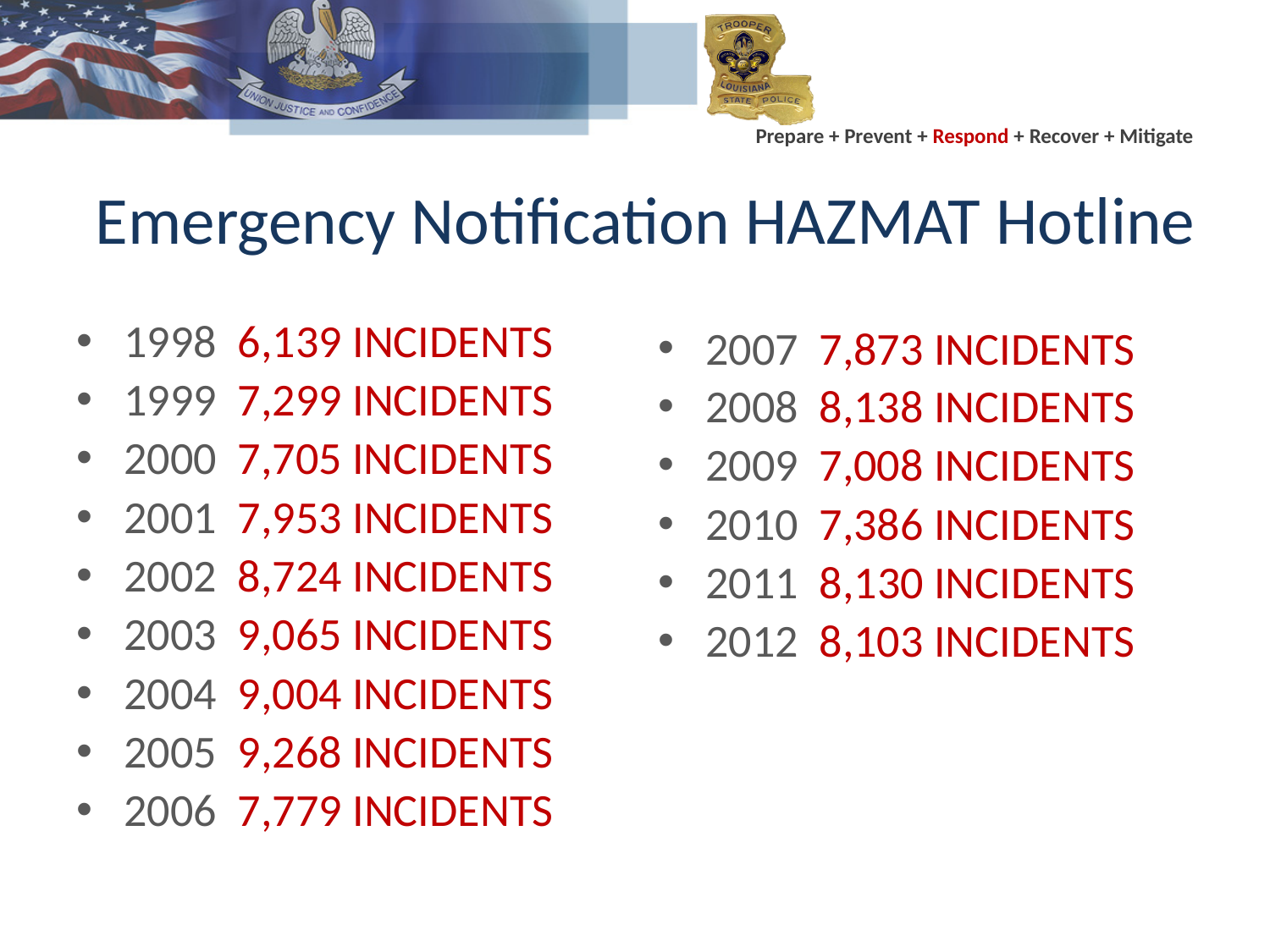

# Emergency Notification HAZMAT Hotline
1998  6,139 INCIDENTS
1999  7,299 INCIDENTS
2000  7,705 INCIDENTS
2001  7,953 INCIDENTS
2002  8,724 INCIDENTS
2003  9,065 INCIDENTS
2004  9,004 INCIDENTS
2005  9,268 INCIDENTS
2006  7,779 INCIDENTS

2007  7,873 INCIDENTS
2008  8,138 INCIDENTS
2009  7,008 INCIDENTS
2010  7,386 INCIDENTS
2011  8,130 INCIDENTS
2012  8,103 INCIDENTS